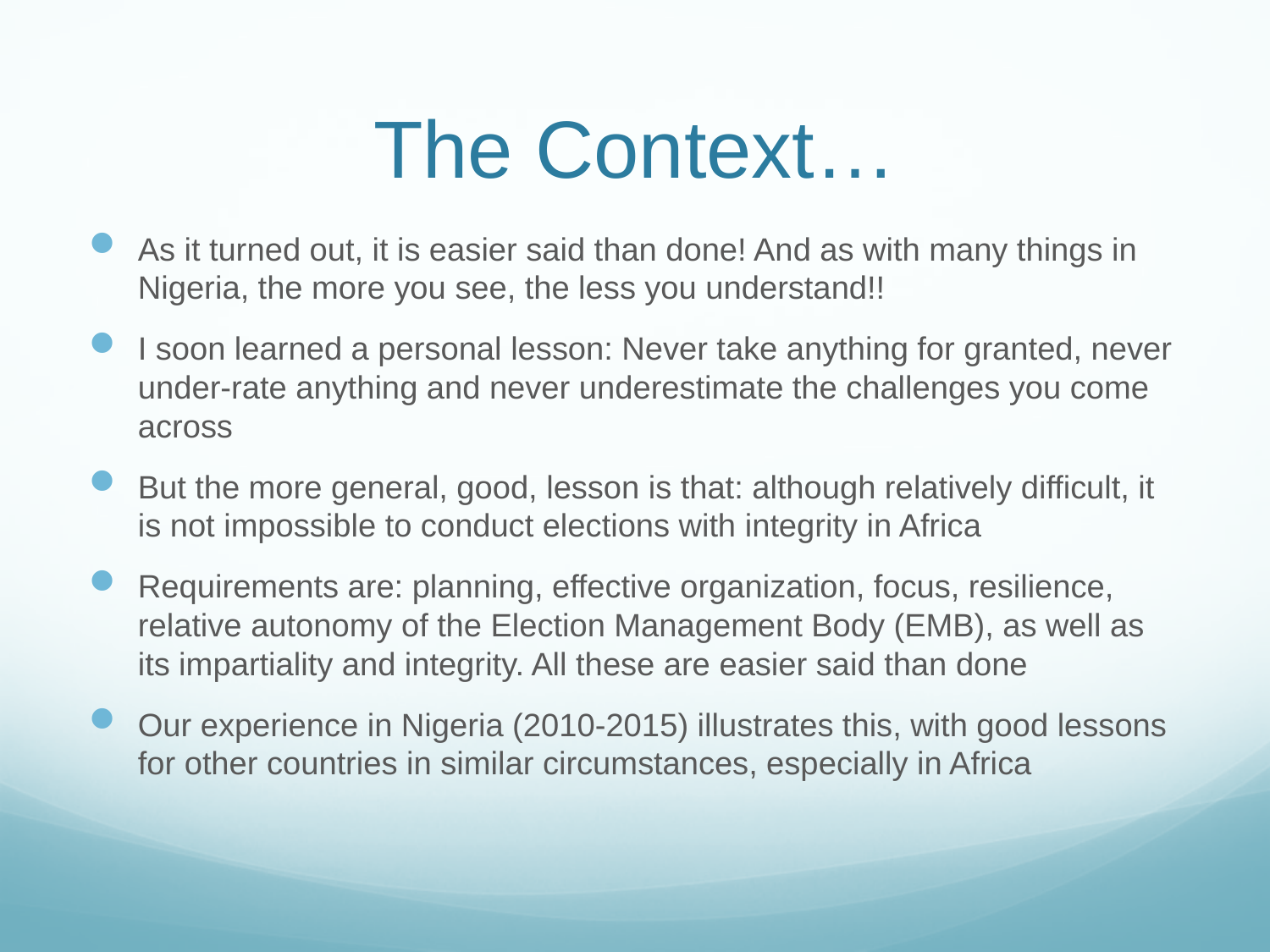

# The Context…
As it turned out, it is easier said than done! And as with many things in Nigeria, the more you see, the less you understand!!
I soon learned a personal lesson: Never take anything for granted, never under-rate anything and never underestimate the challenges you come across
But the more general, good, lesson is that: although relatively difficult, it is not impossible to conduct elections with integrity in Africa
Requirements are: planning, effective organization, focus, resilience, relative autonomy of the Election Management Body (EMB), as well as its impartiality and integrity. All these are easier said than done
Our experience in Nigeria (2010-2015) illustrates this, with good lessons for other countries in similar circumstances, especially in Africa